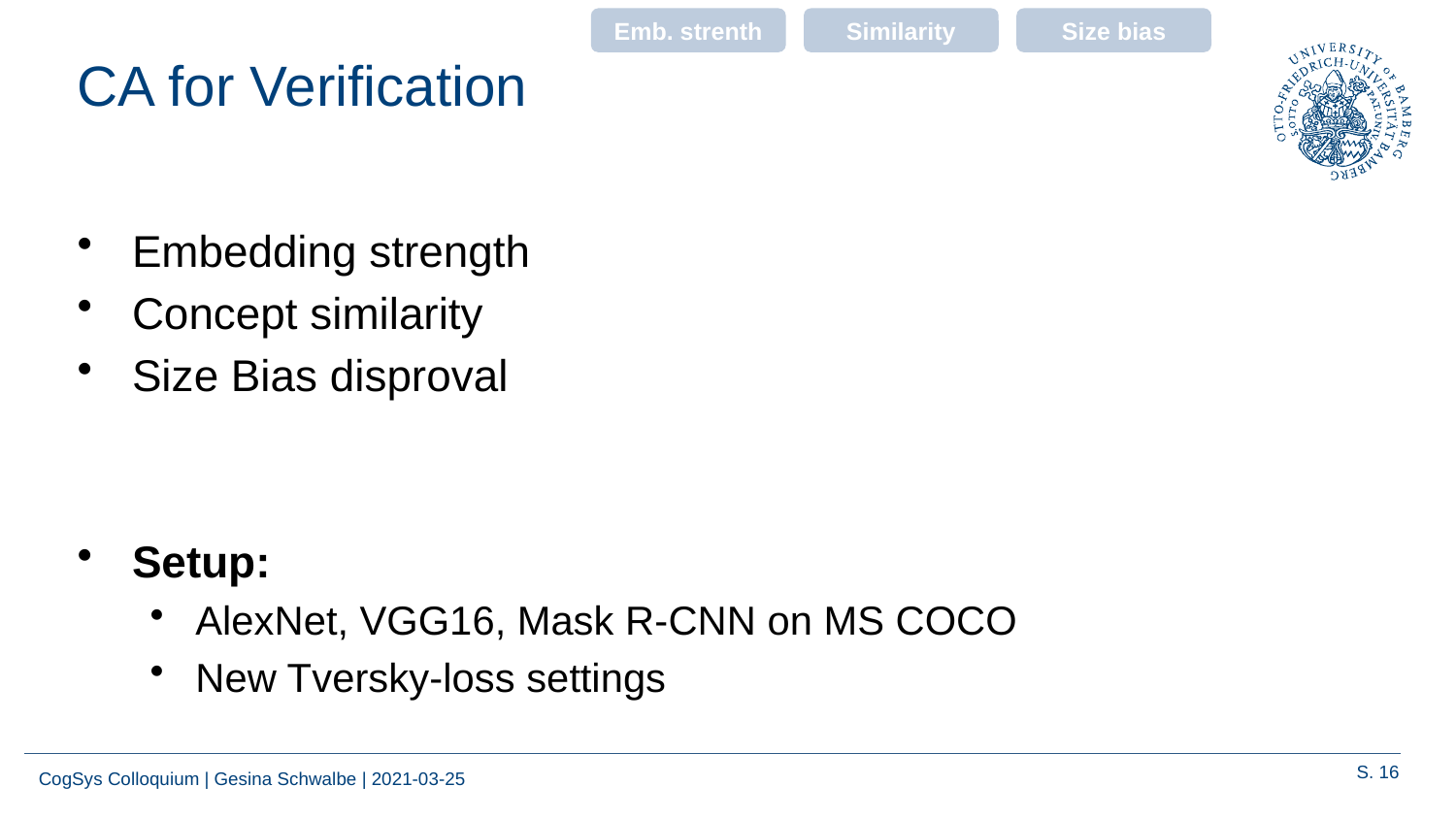

Emb. strenth
Similarity
Size bias
# CA for Verification
Embedding strength
Concept similarity
Size Bias disproval

Setup:
AlexNet, VGG16, Mask R-CNN on MS COCO
New Tversky-loss settings